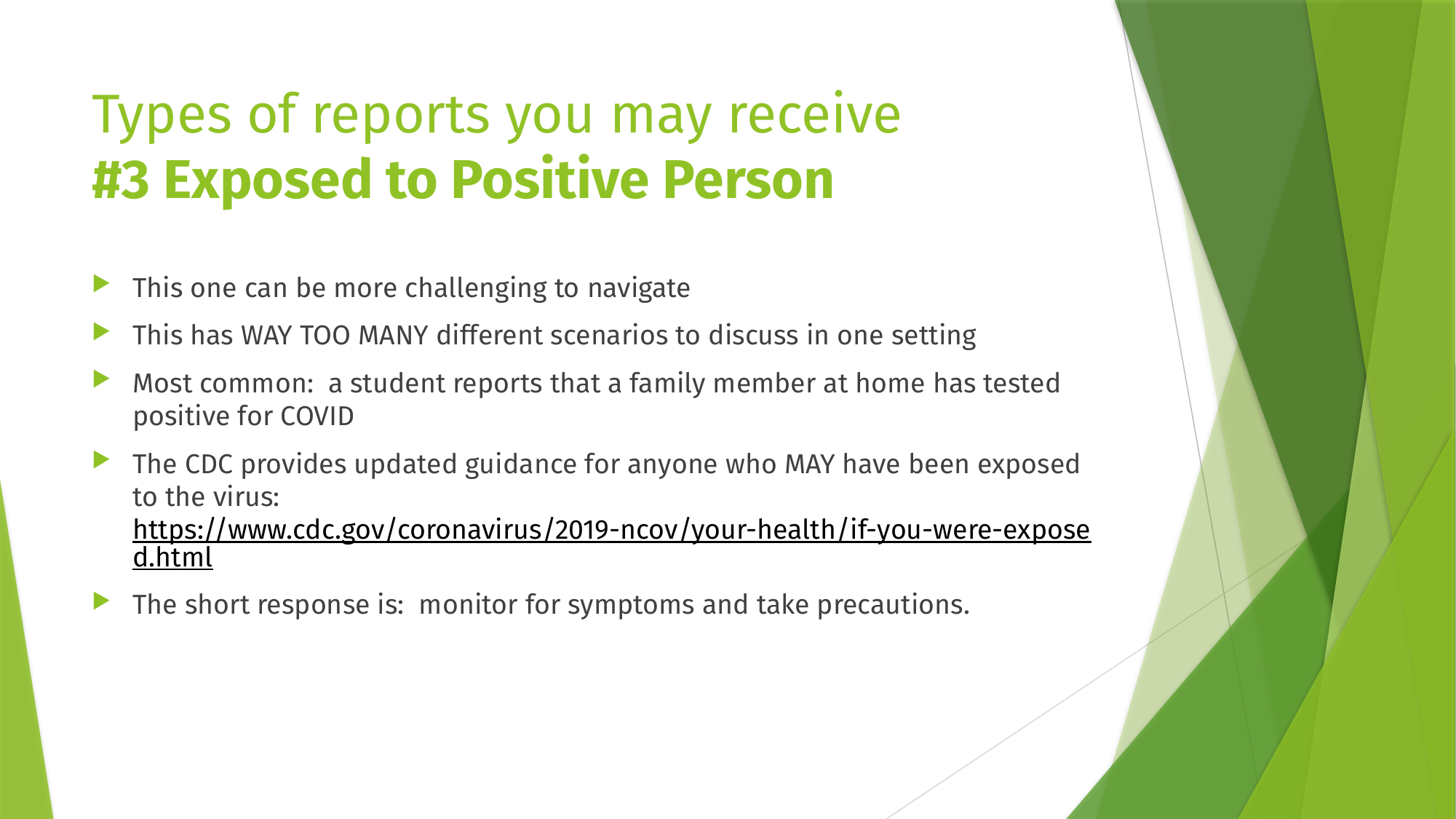

# Types of reports you may receive #3 Exposed to Positive Person
This one can be more challenging to navigate
This has WAY TOO MANY different scenarios to discuss in one setting
Most common:  a student reports that a family member at home has tested positive for COVID
The CDC provides updated guidance for anyone who MAY have been exposed to the virus:  https://www.cdc.gov/coronavirus/2019-ncov/your-health/if-you-were-exposed.html
The short response is:  monitor for symptoms and take precautions.